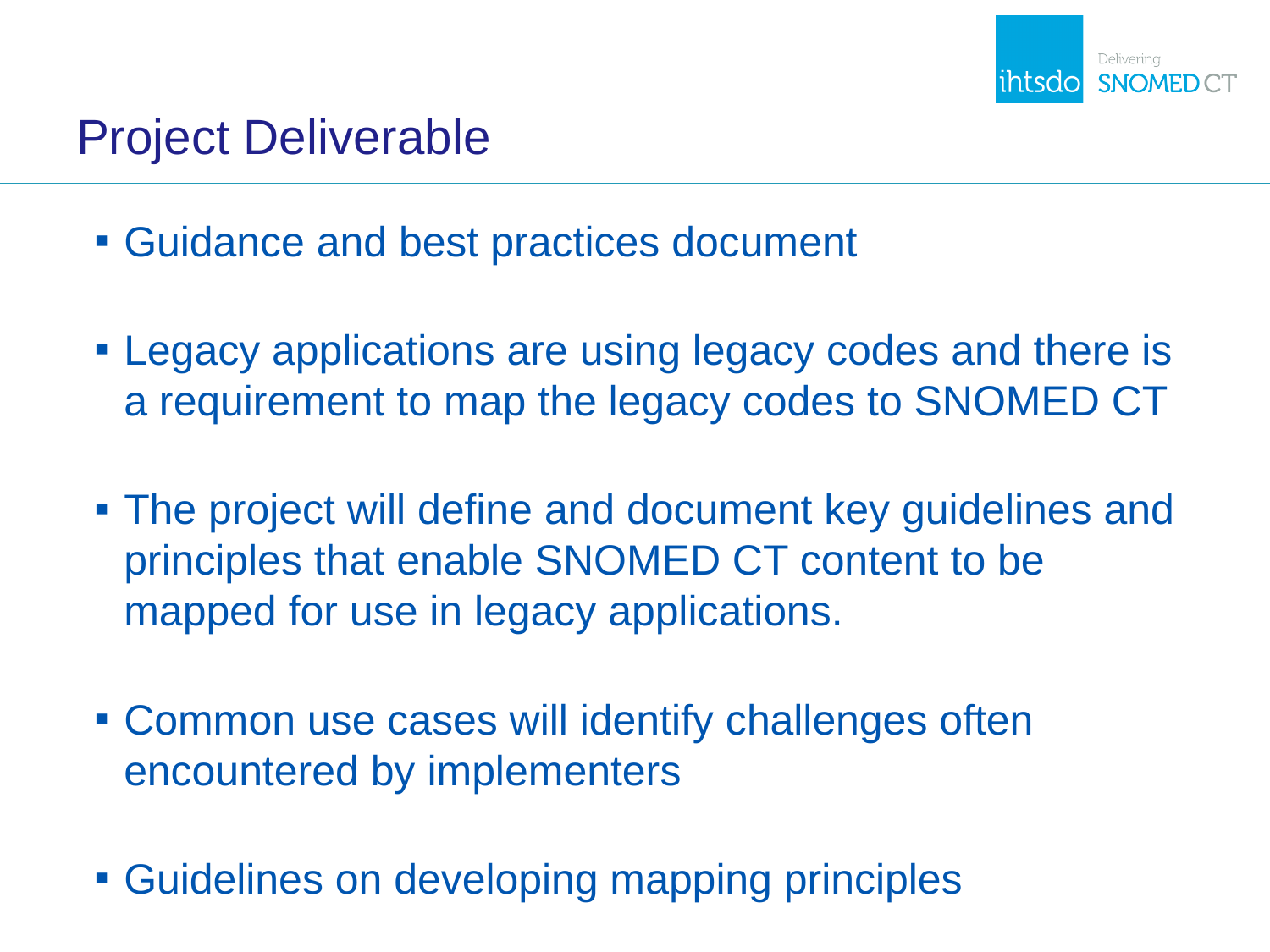

# Project Deliverable
Guidance and best practices document

Legacy applications are using legacy codes and there is a requirement to map the legacy codes to SNOMED CT

The project will define and document key guidelines and principles that enable SNOMED CT content to be mapped for use in legacy applications.

Common use cases will identify challenges often encountered by implementers

Guidelines on developing mapping principles